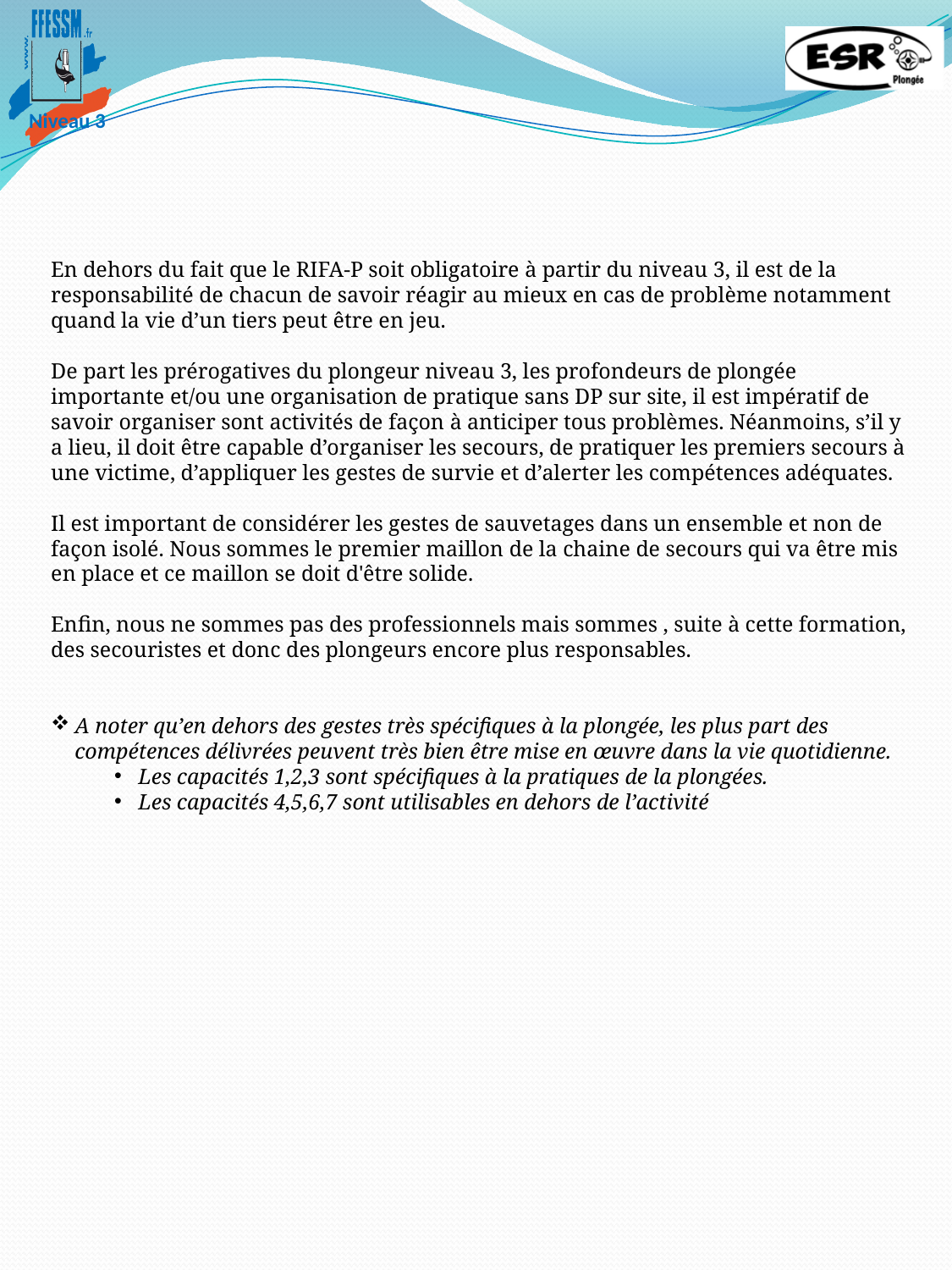

En dehors du fait que le RIFA-P soit obligatoire à partir du niveau 3, il est de la responsabilité de chacun de savoir réagir au mieux en cas de problème notamment quand la vie d’un tiers peut être en jeu.

De part les prérogatives du plongeur niveau 3, les profondeurs de plongée importante et/ou une organisation de pratique sans DP sur site, il est impératif de savoir organiser sont activités de façon à anticiper tous problèmes. Néanmoins, s’il y a lieu, il doit être capable d’organiser les secours, de pratiquer les premiers secours à une victime, d’appliquer les gestes de survie et d’alerter les compétences adéquates.

Il est important de considérer les gestes de sauvetages dans un ensemble et non de façon isolé. Nous sommes le premier maillon de la chaine de secours qui va être mis en place et ce maillon se doit d'être solide.

Enfin, nous ne sommes pas des professionnels mais sommes , suite à cette formation, des secouristes et donc des plongeurs encore plus responsables.

A noter qu’en dehors des gestes très spécifiques à la plongée, les plus part des compétences délivrées peuvent très bien être mise en œuvre dans la vie quotidienne.
Les capacités 1,2,3 sont spécifiques à la pratiques de la plongées.
Les capacités 4,5,6,7 sont utilisables en dehors de l’activité